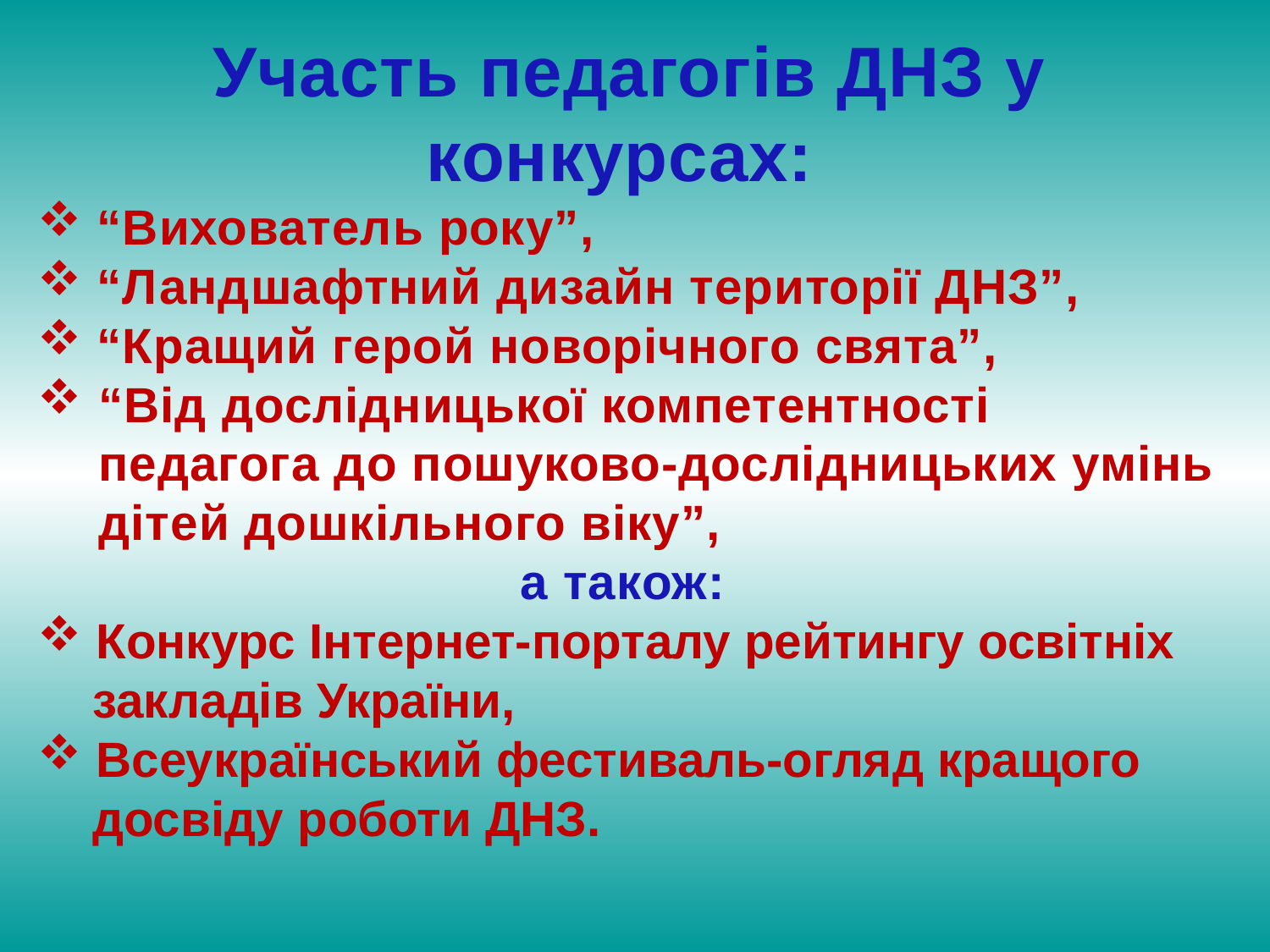

Участь педагогів ДНЗ у конкурсах:
 “Вихователь року”,
 “Ландшафтний дизайн території ДНЗ”,
 “Кращий герой новорічного свята”,
“Від дослідницької компетентності педагога до пошуково-дослідницьких умінь дітей дошкільного віку”,
а також:
 Конкурс Інтернет-порталу рейтингу освітніх
    закладів України,
 Всеукраїнський фестиваль-огляд кращого
    досвіду роботи ДНЗ.